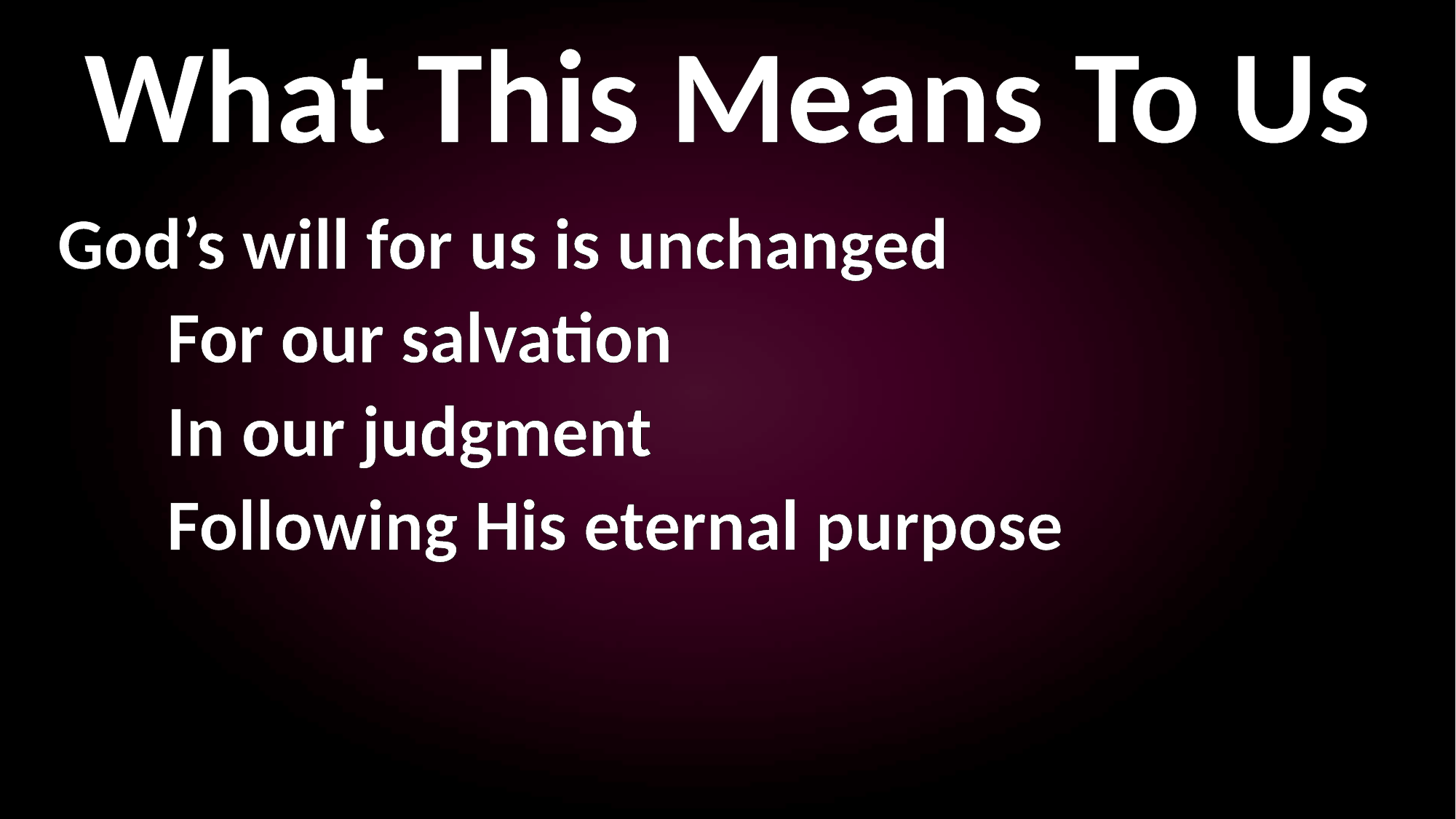

What This Means To Us
God’s will for us is unchanged
	For our salvation
	In our judgment
	Following His eternal purpose